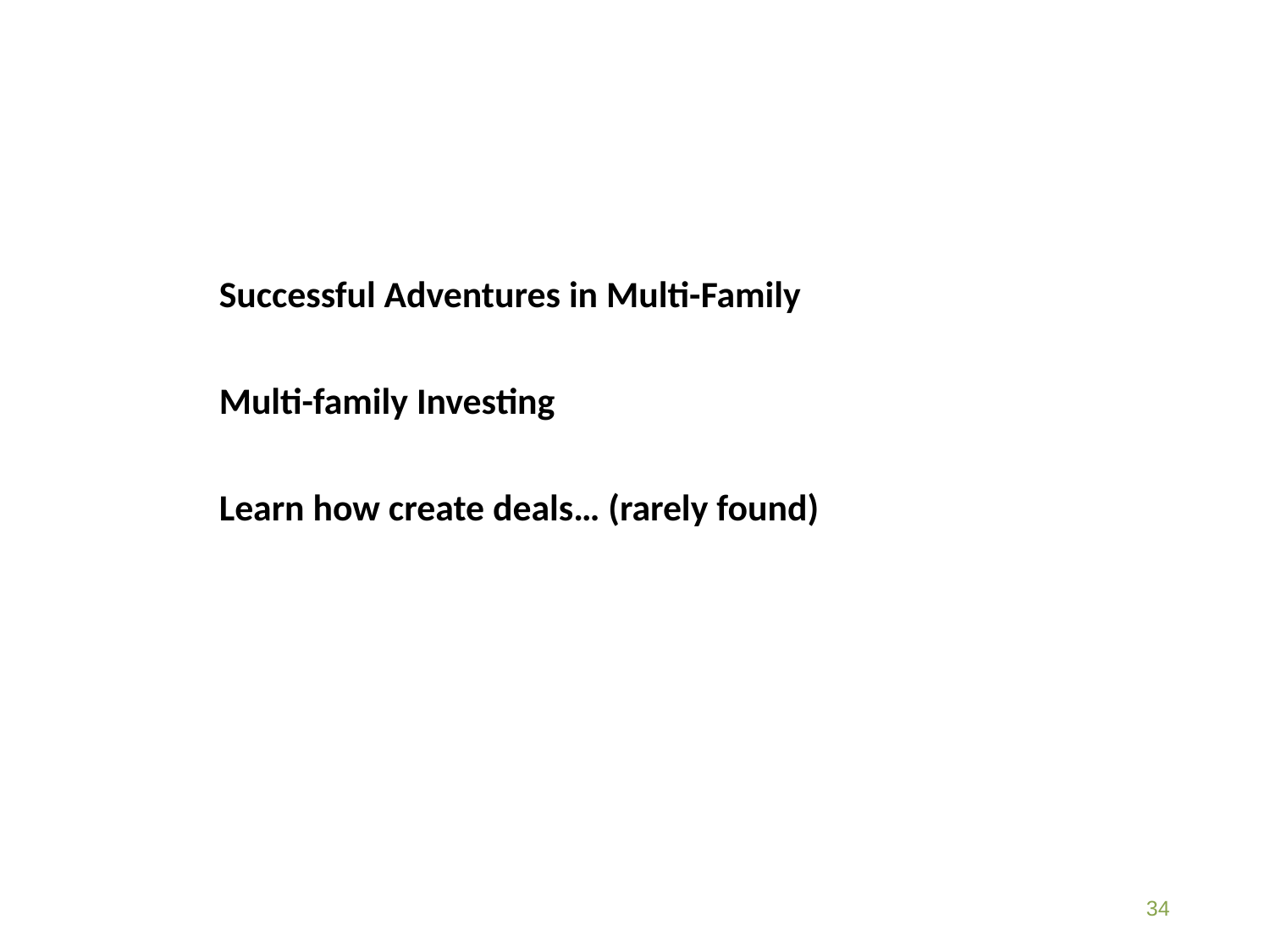

Successful Adventures in Multi-Family

Multi-family Investing

Learn how create deals… (rarely found)

Copyright - Rosemount Investments, Inc
34